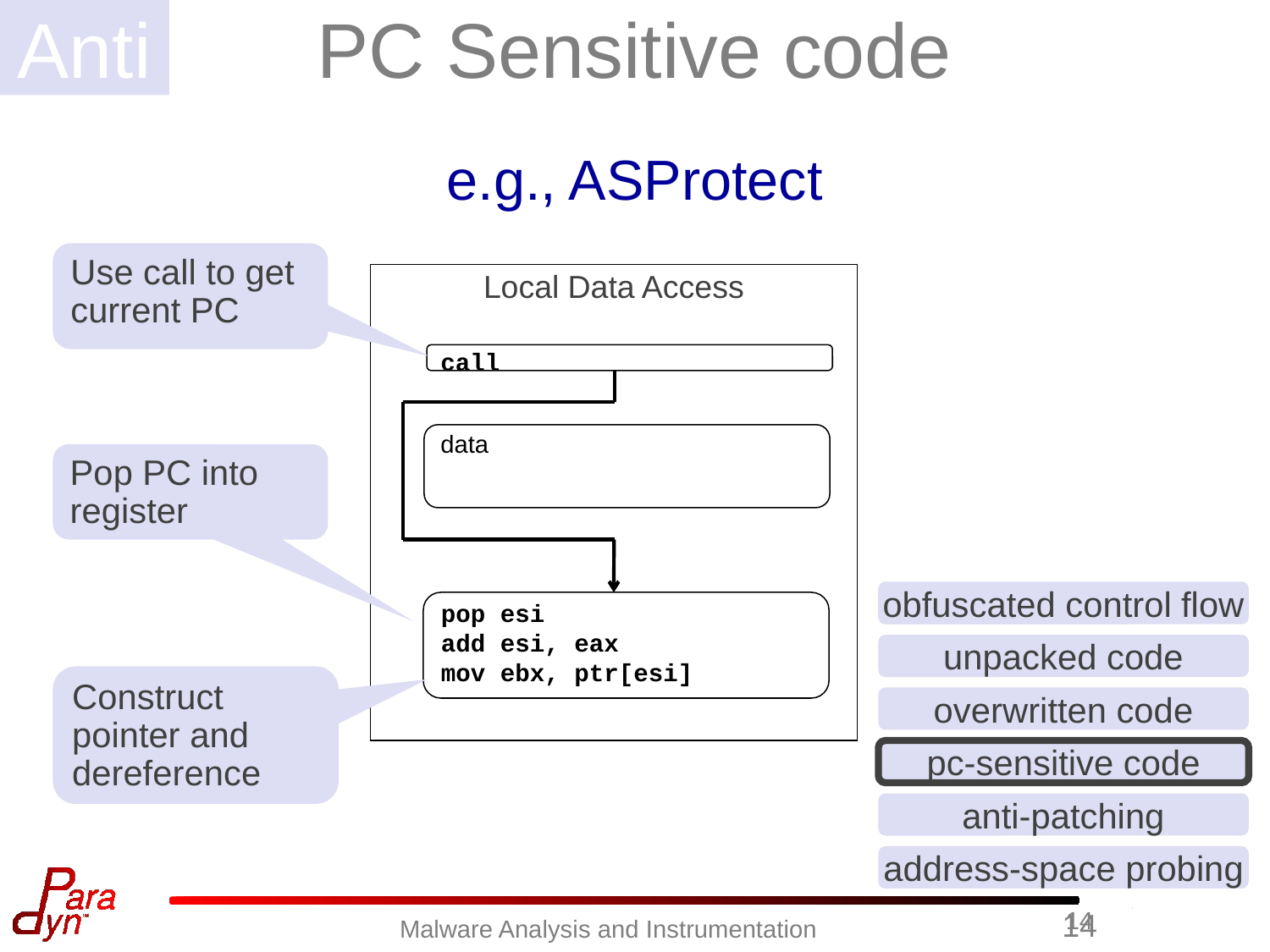

Anti
# PC Sensitive code
e.g., ASProtect
Use call to get current PC
Local Data Access
call
data
Pop PC into register
obfuscated control flow
obfuscated control flow
pop esi
add esi, eax
mov ebx, ptr[esi]
unpacked code
Construct pointer and dereference
overwritten code
pc-sensitive code
anti-patching

address-space probing
14
14
Malware Analysis and Instrumentation